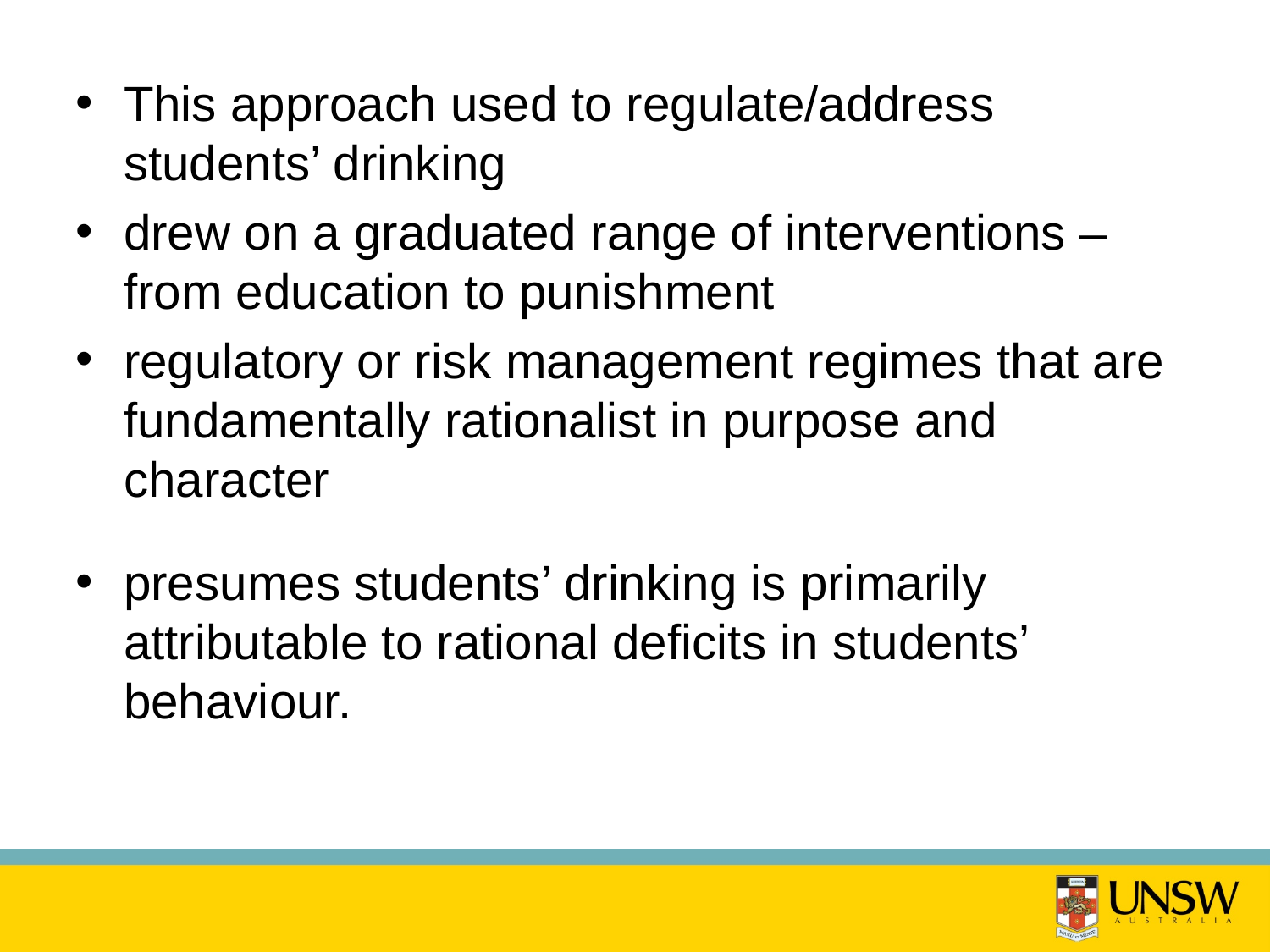

This approach used to regulate/address students’ drinking
drew on a graduated range of interventions – from education to punishment
regulatory or risk management regimes that are fundamentally rationalist in purpose and character

presumes students’ drinking is primarily attributable to rational deficits in students’ behaviour.